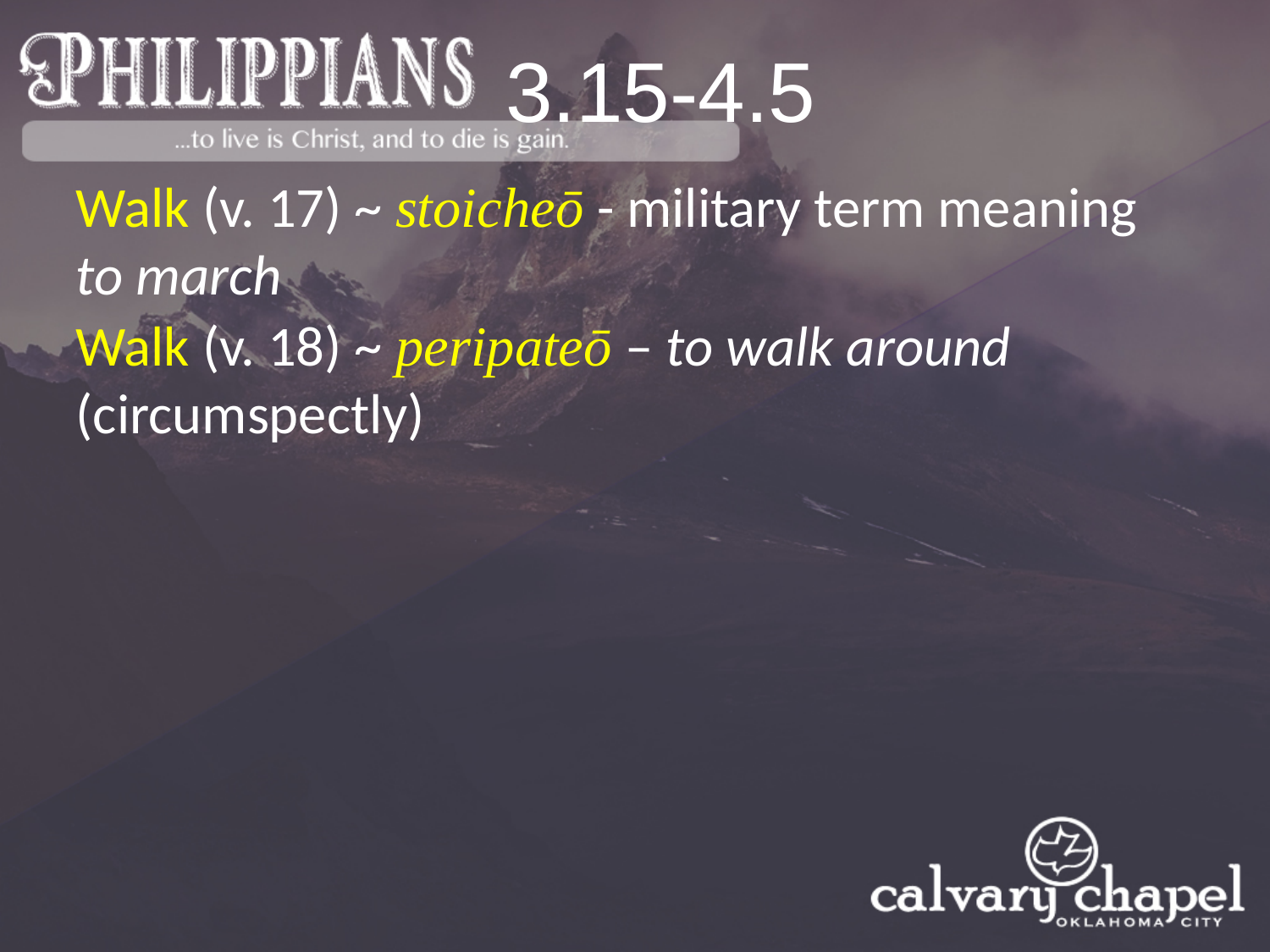

3.15-4.5
Walk (v. 17) ~ stoicheō - military term meaning to march
Walk (v. 18) ~ peripateō – to walk around (circumspectly)